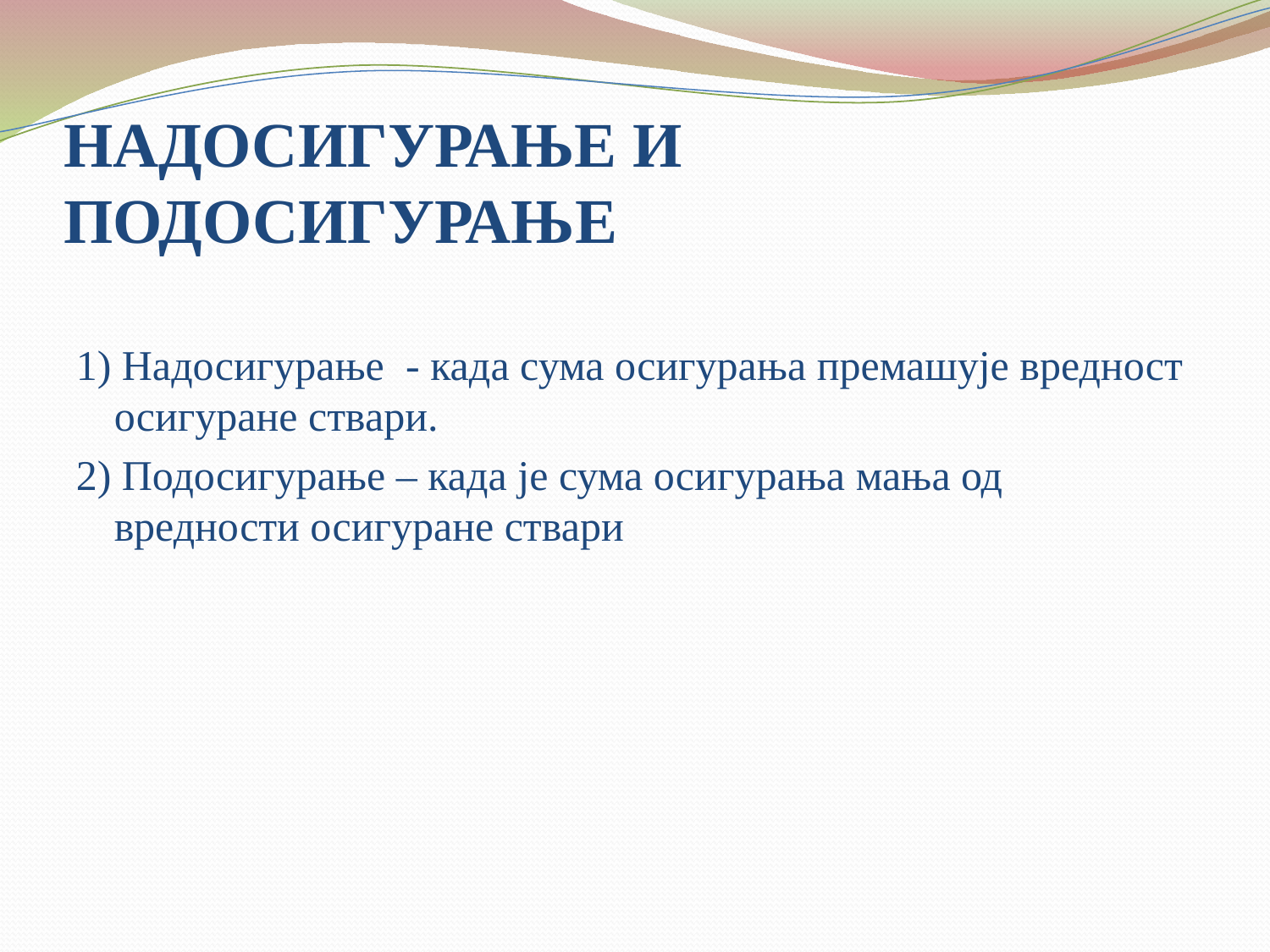

# НАДОСИГУРАЊЕ И ПОДОСИГУРАЊЕ

1) Надосигурање  - када сума осигурања премашује вредност осигуране ствари.
2) Подосигурање – када је сума осигурања мања од вредности осигуране ствари